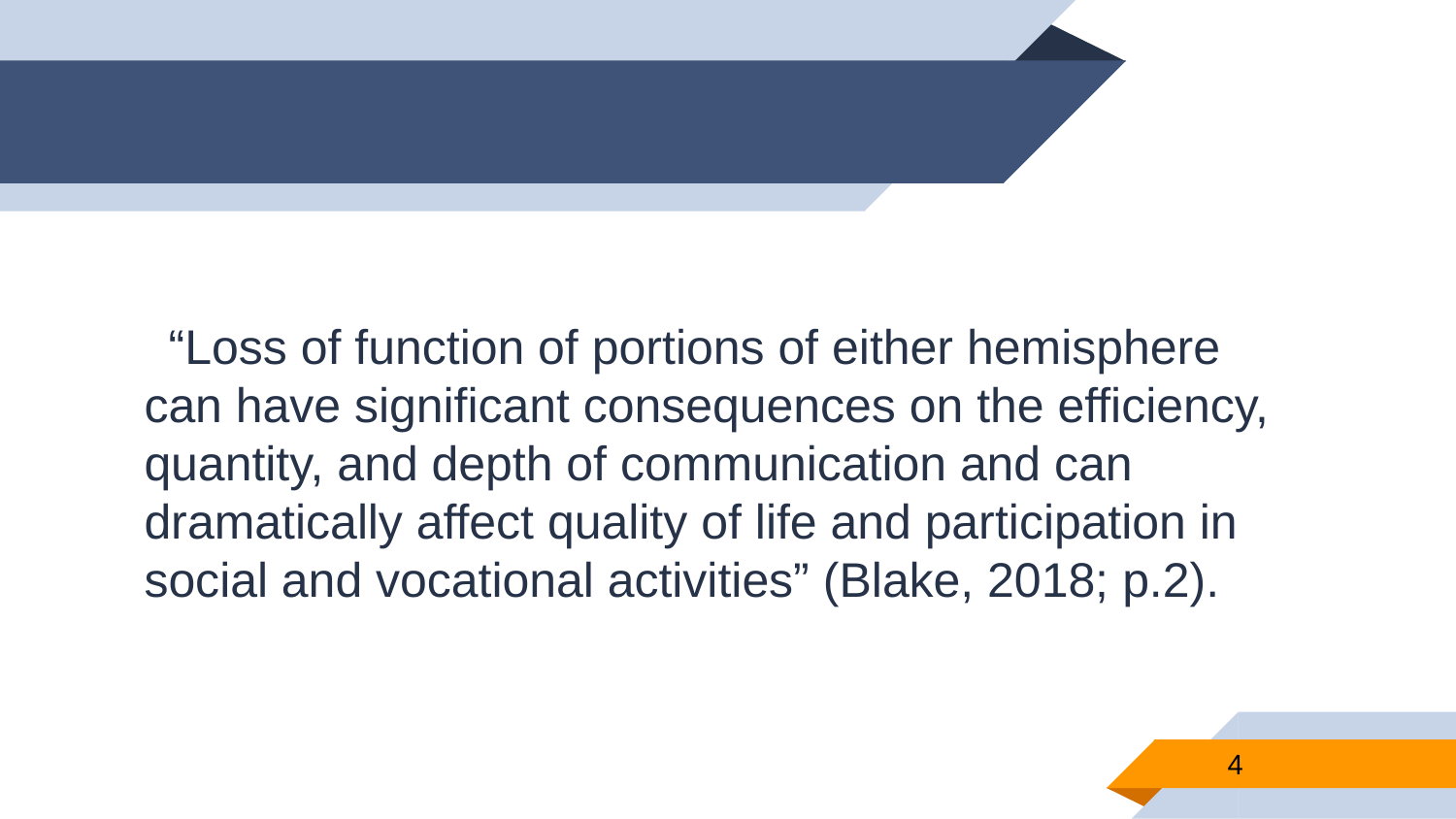

#
“Loss of function of portions of either hemisphere can have significant consequences on the efficiency, quantity, and depth of communication and can dramatically affect quality of life and participation in social and vocational activities” (Blake, 2018; p.2).
4